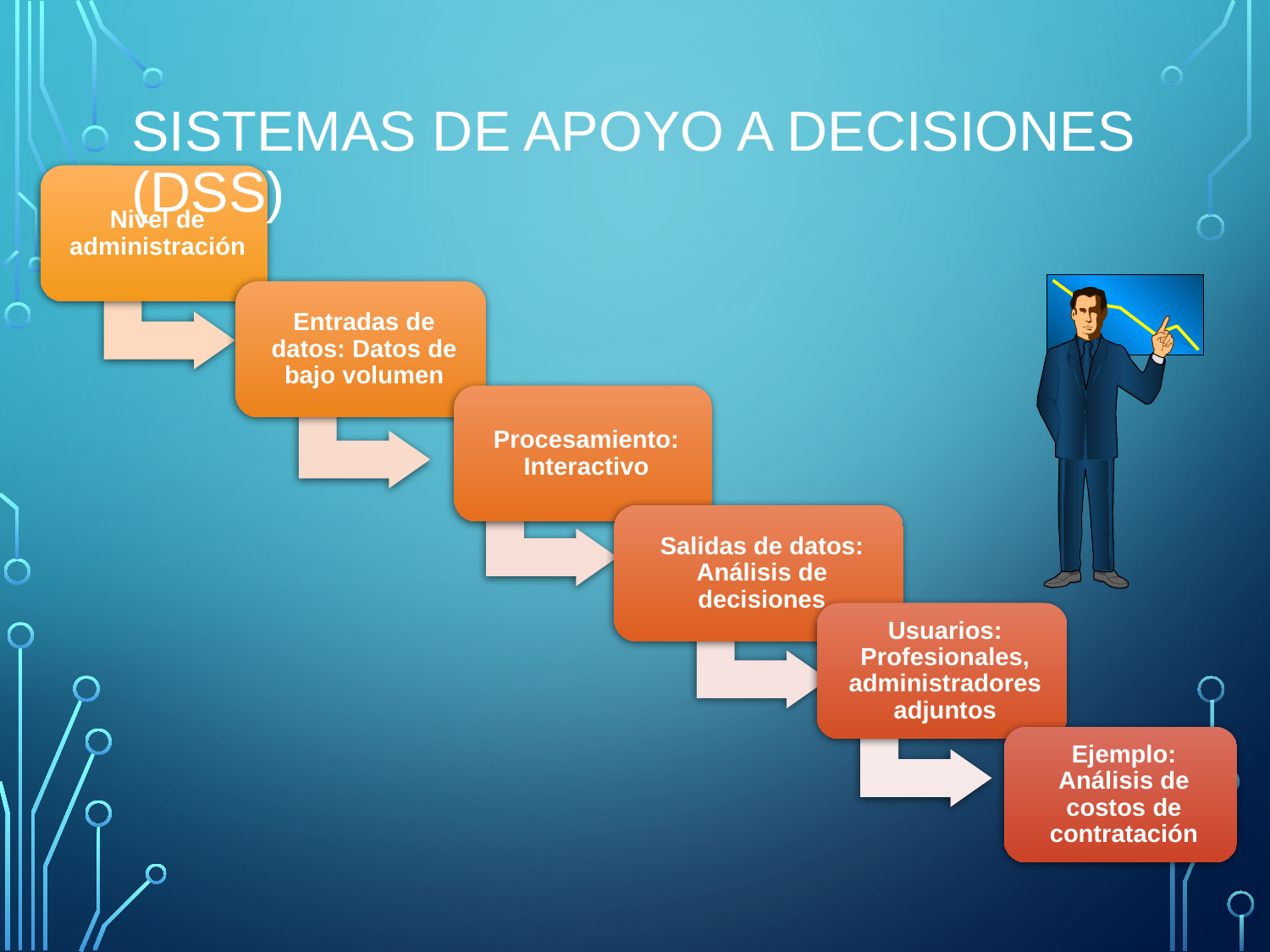

# Sistemas de apoyo a decisiones (DSS)
Nivel de administración
Entradas de datos: Datos de bajo volumen
Procesamiento: Interactivo
Salidas de datos: Análisis de decisiones
Usuarios: Profesionales, administradores adjuntos
Ejemplo: Análisis de costos de contratación